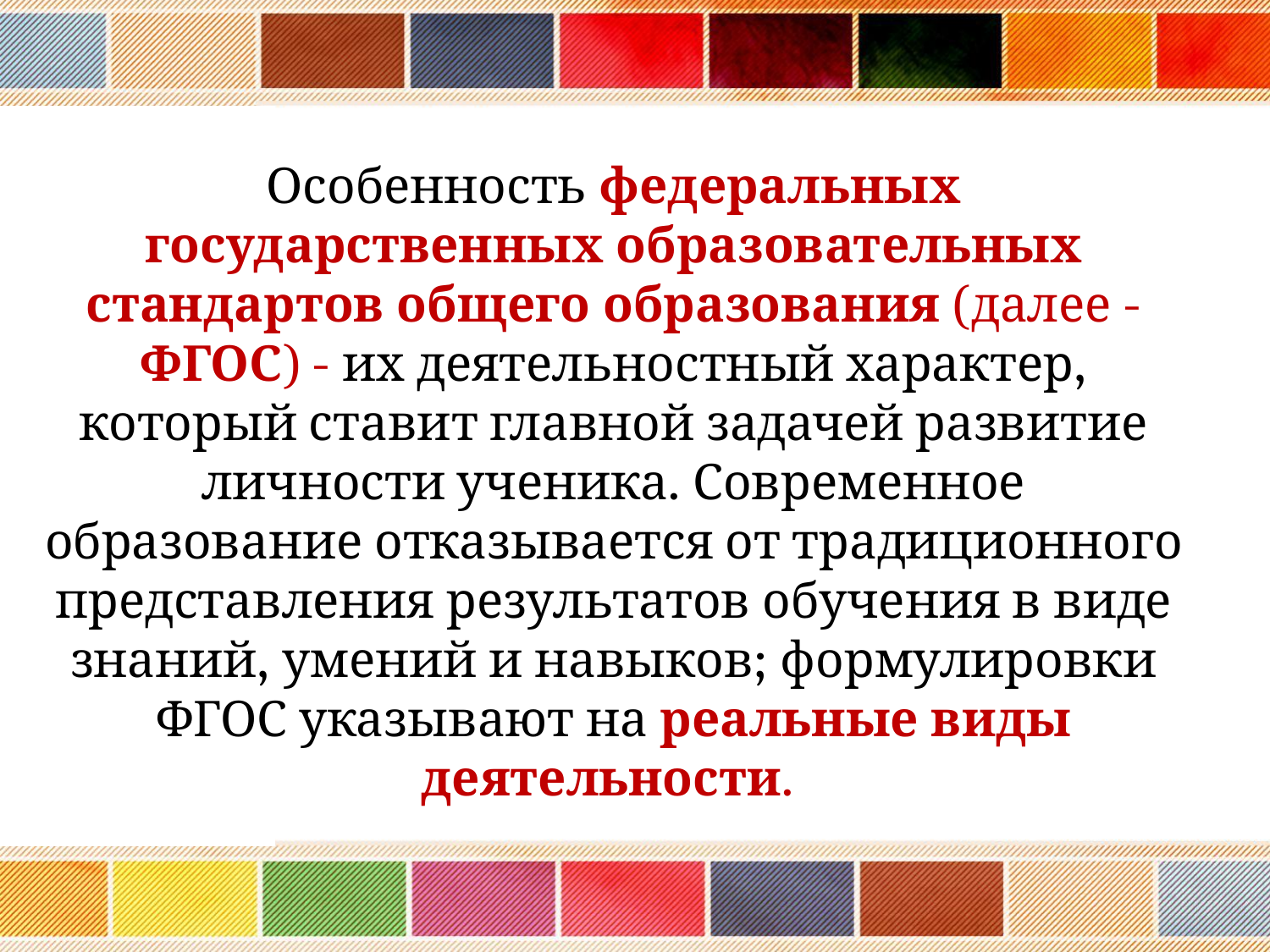

Особенность федеральных государственных образовательных стандартов общего образования (далее - ФГОС) - их деятельностный характер, который ставит главной задачей развитие личности ученика. Современное образование отказывается от традиционного представления результатов обучения в виде знаний, умений и навыков; формулировки ФГОС указывают на реальные виды деятельности.